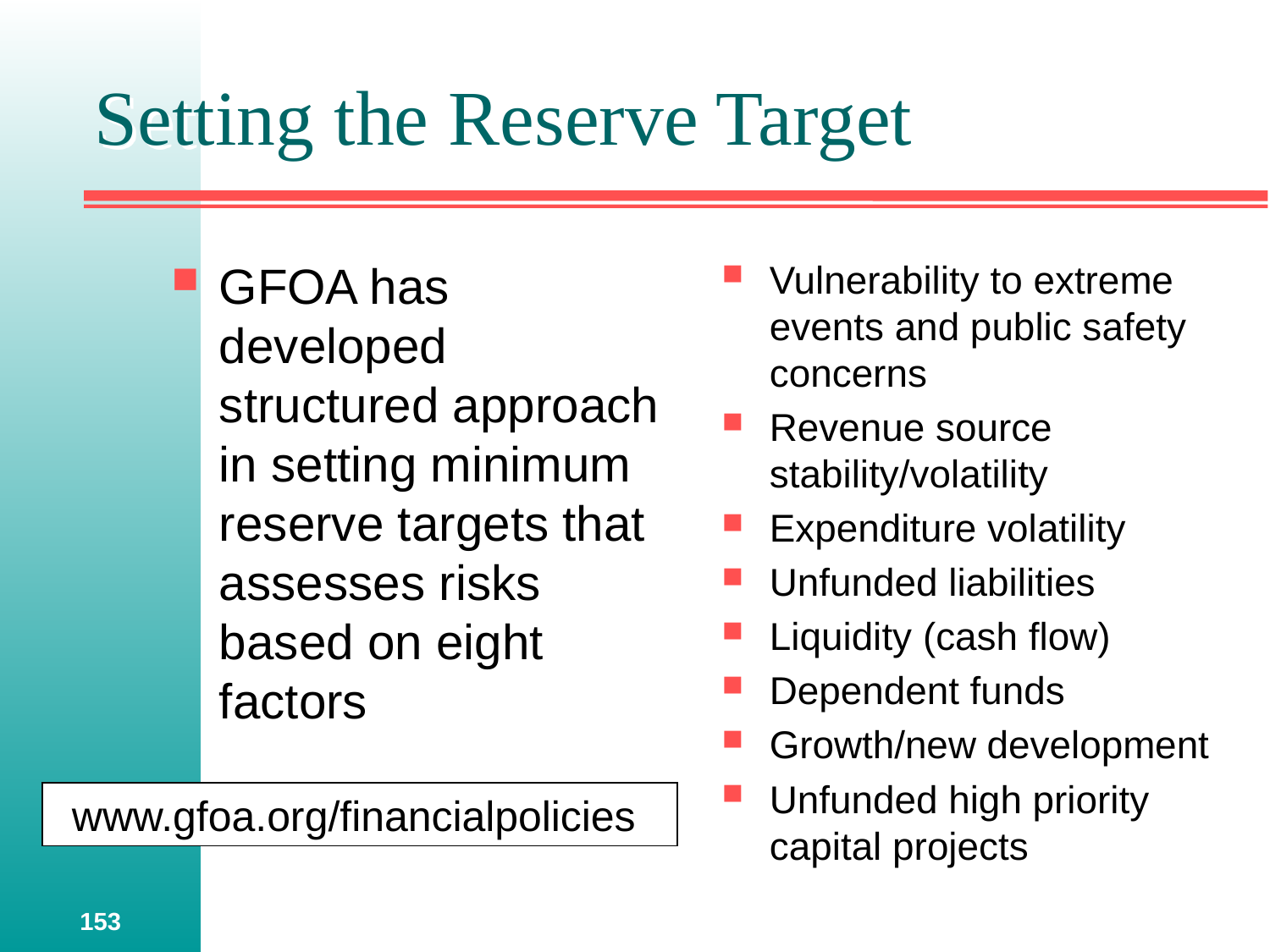

# Setting the Reserve Target
GFOA has developed structured approach in setting minimum reserve targets that assesses risks based on eight factors

Vulnerability to extreme events and public safety concerns
Revenue source stability/volatility
Expenditure volatility
Unfunded liabilities
Liquidity (cash flow)
Dependent funds
Growth/new development
Unfunded high priority capital projects
www.gfoa.org/financialpolicies
153